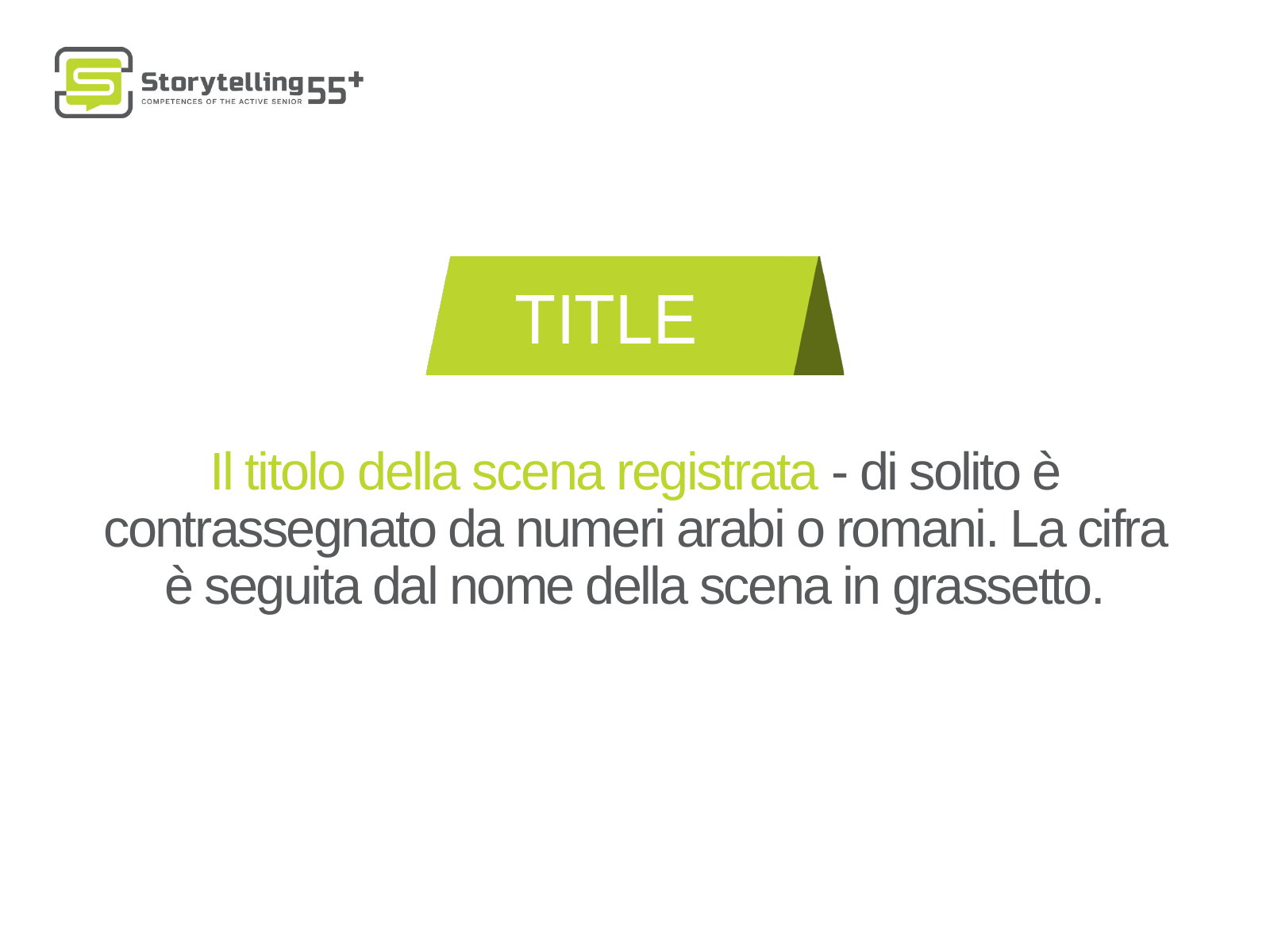

Il titolo della scena registrata - di solito è contrassegnato da numeri arabi o romani. La cifra è seguita dal nome della scena in grassetto.